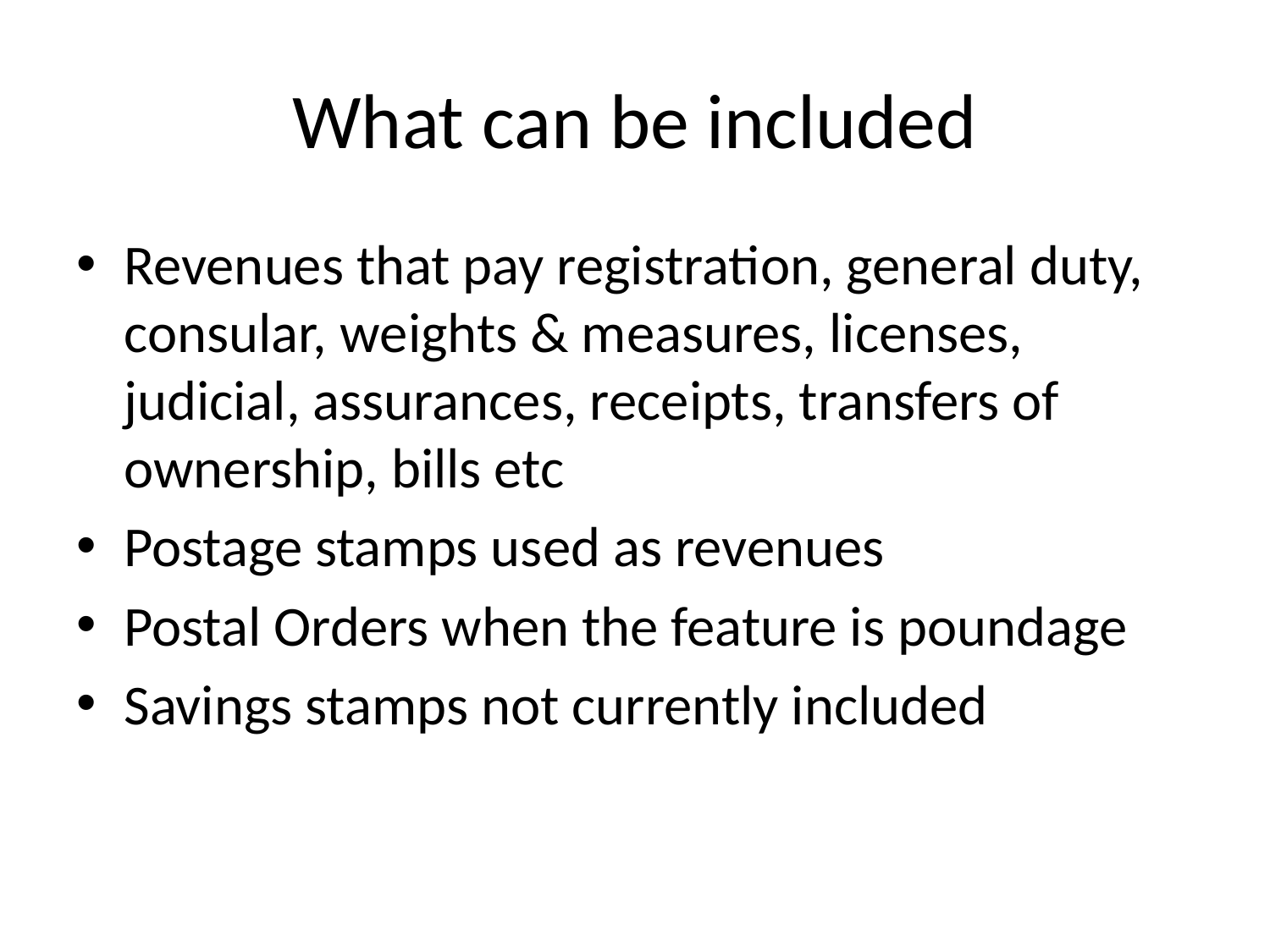

# What can be included
Revenues that pay registration, general duty, consular, weights & measures, licenses, judicial, assurances, receipts, transfers of ownership, bills etc
Postage stamps used as revenues
Postal Orders when the feature is poundage
Savings stamps not currently included